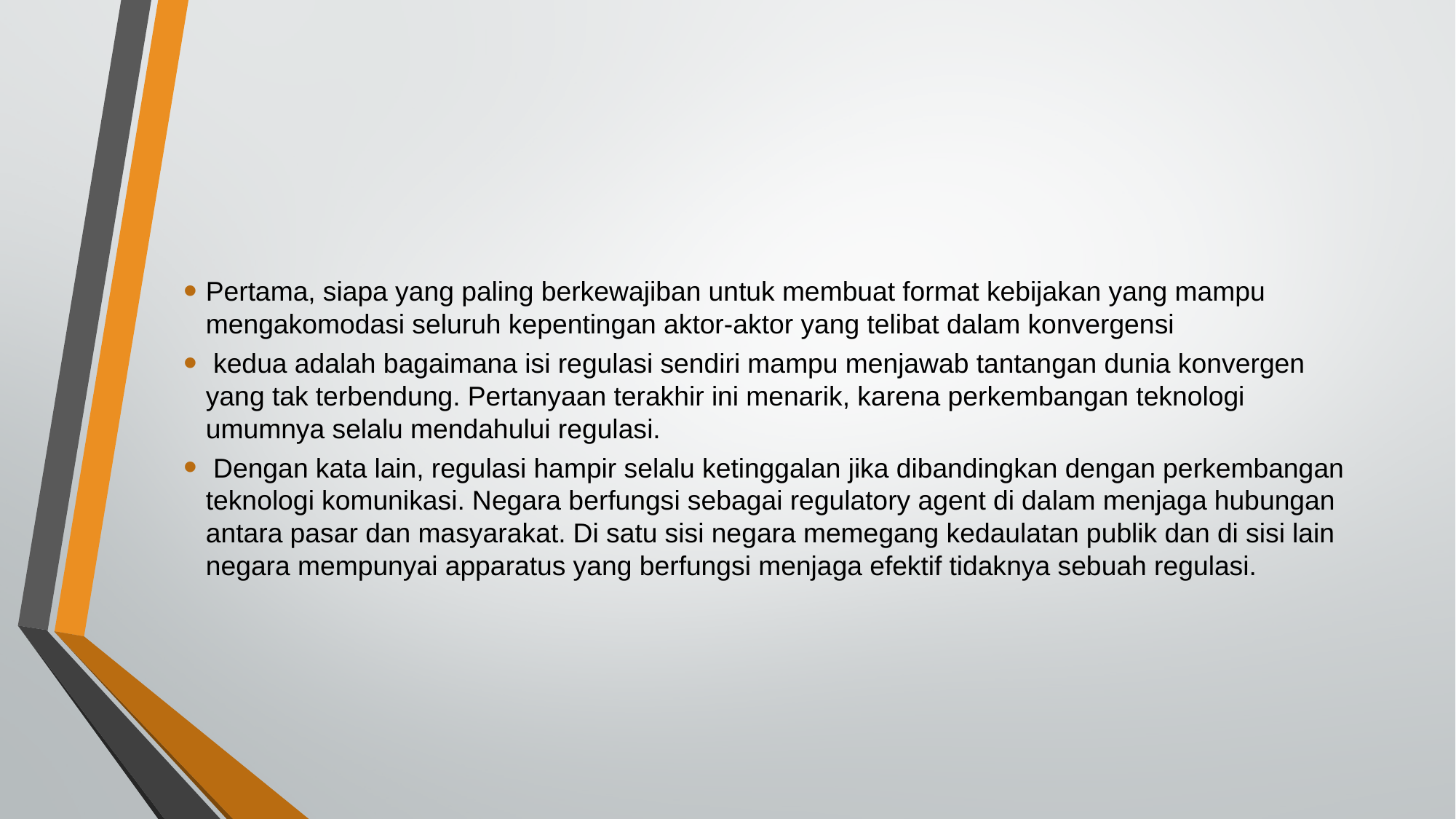

Pertama, siapa yang paling berkewajiban untuk membuat format kebijakan yang mampu mengakomodasi seluruh kepentingan aktor-aktor yang telibat dalam konvergensi
 kedua adalah bagaimana isi regulasi sendiri mampu menjawab tantangan dunia konvergen yang tak terbendung. Pertanyaan terakhir ini menarik, karena perkembangan teknologi umumnya selalu mendahului regulasi.
 Dengan kata lain, regulasi hampir selalu ketinggalan jika dibandingkan dengan perkembangan teknologi komunikasi. Negara berfungsi sebagai regulatory agent di dalam menjaga hubungan antara pasar dan masyarakat. Di satu sisi negara memegang kedaulatan publik dan di sisi lain negara mempunyai apparatus yang berfungsi menjaga efektif tidaknya sebuah regulasi.